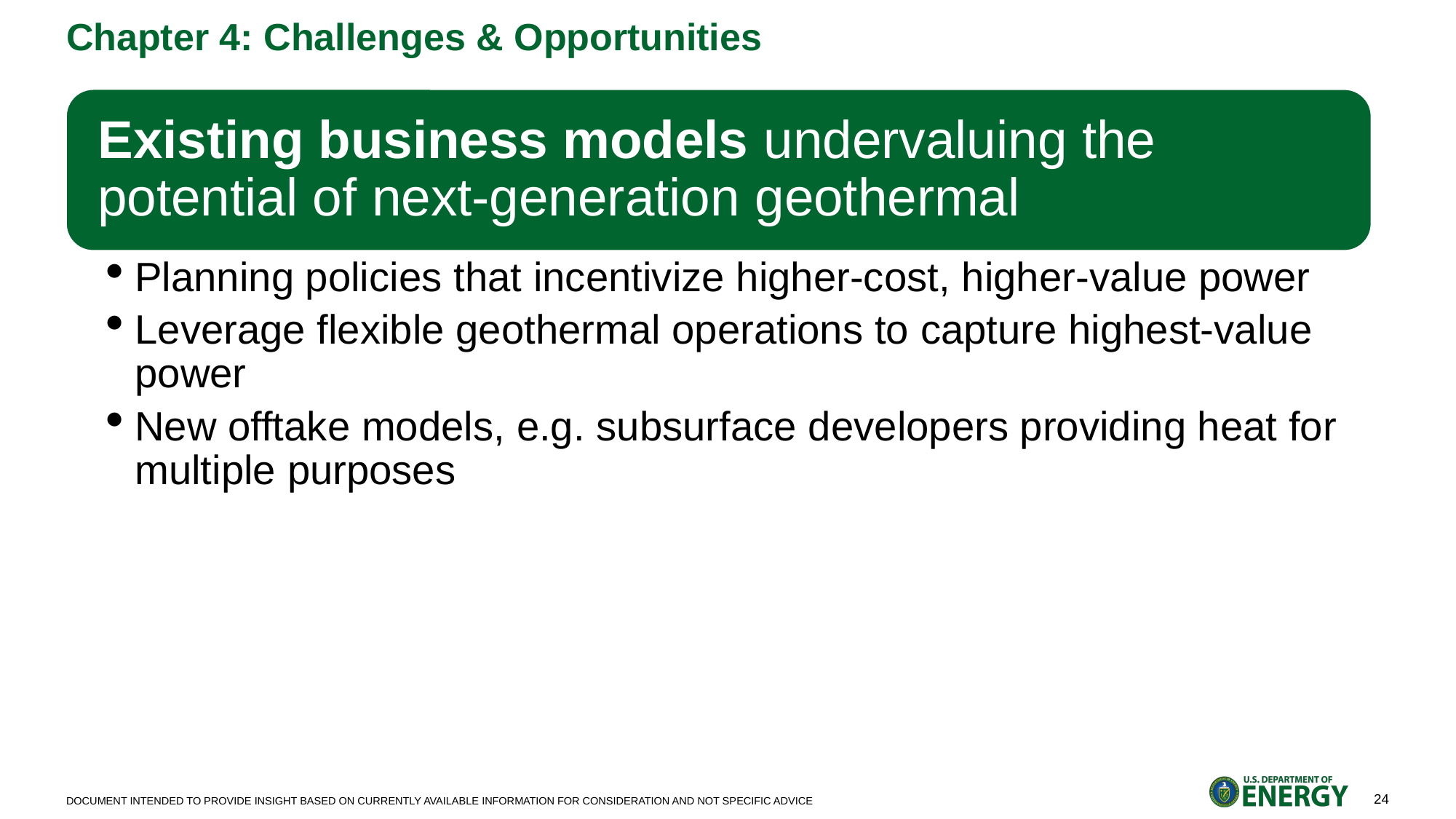

# Chapter 4: Challenges & Opportunities
Existing business models undervaluing the potential of next-generation geothermal
Planning policies that incentivize higher-cost, higher-value power
Leverage flexible geothermal operations to capture highest-value power
New offtake models, e.g. subsurface developers providing heat for multiple purposes